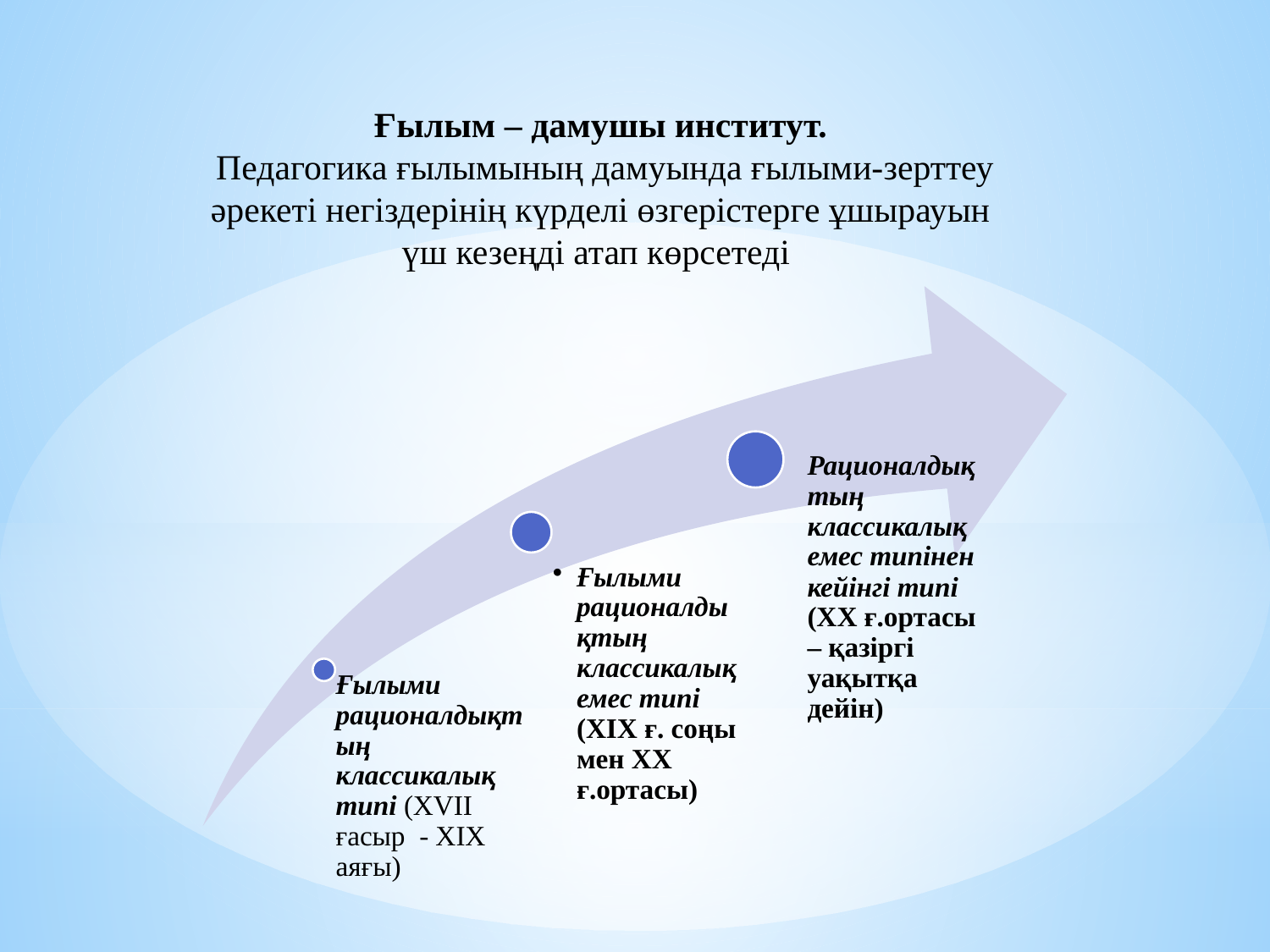

Ғылым – дамушы институт.
Педагогика ғылымының дамуында ғылыми-зерттеу әрекеті негіздерінің күрделі өзгерістерге ұшырауын  үш кезеңді атап көрсетеді

Ғылыми рационалдықтың классикалық типі (ХVІІ ғасыр  - ХІХ аяғы)

Ғылыми рационалдықтың классикалық емес типі (ХІХ ғ. соңы мен ХХ ғ.ортасы)
Рационалдықтың классикалық емес типінен кейінгі типі (ХХ ғ.ортасы – қазіргі уақытқа дейін)